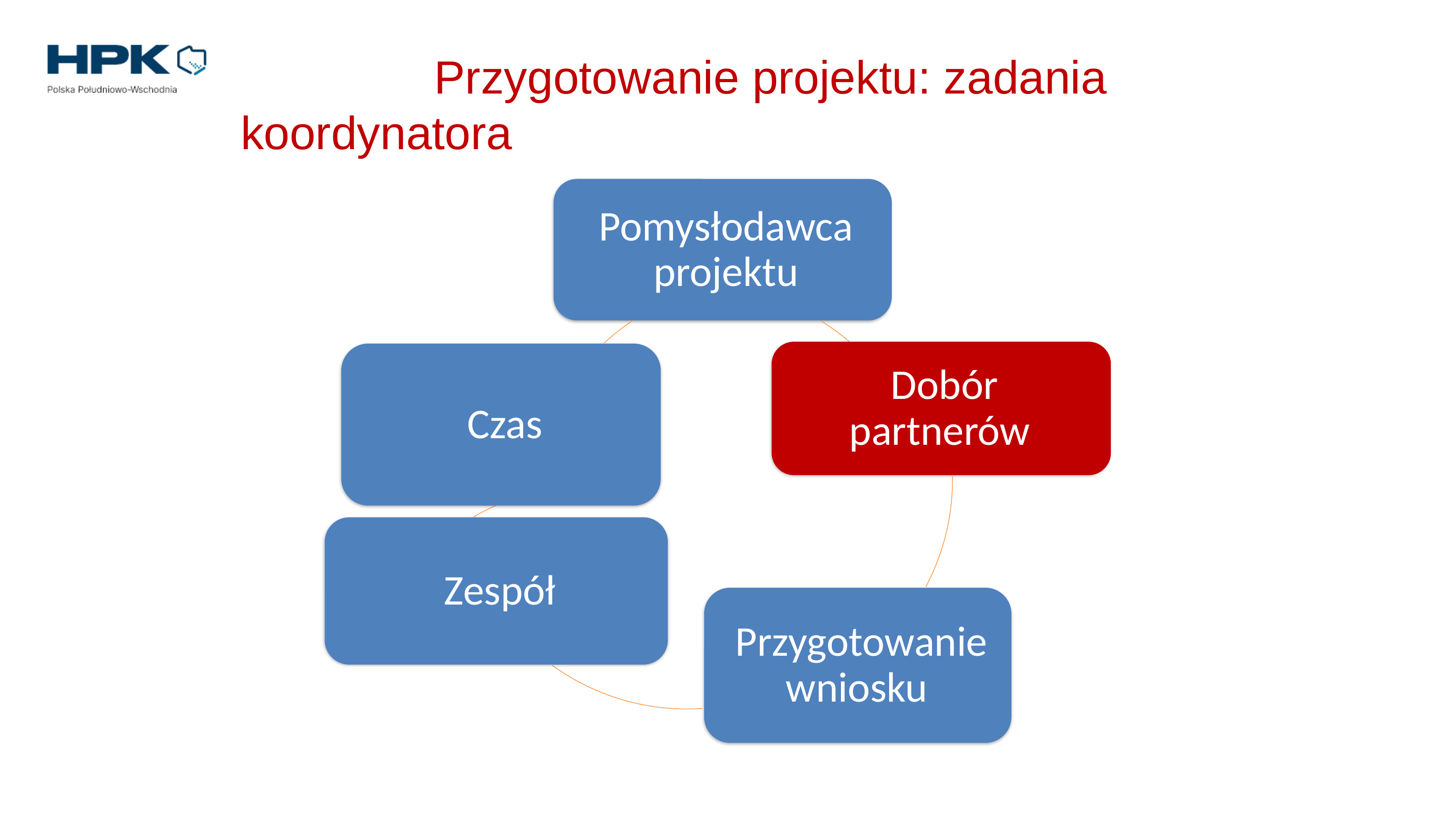

# Przygotowanie projektu: zadania  koordynatora
Pomysłodawca projektu
Dobór partnerów
Przygotowanie wniosku
Zespół
Czas